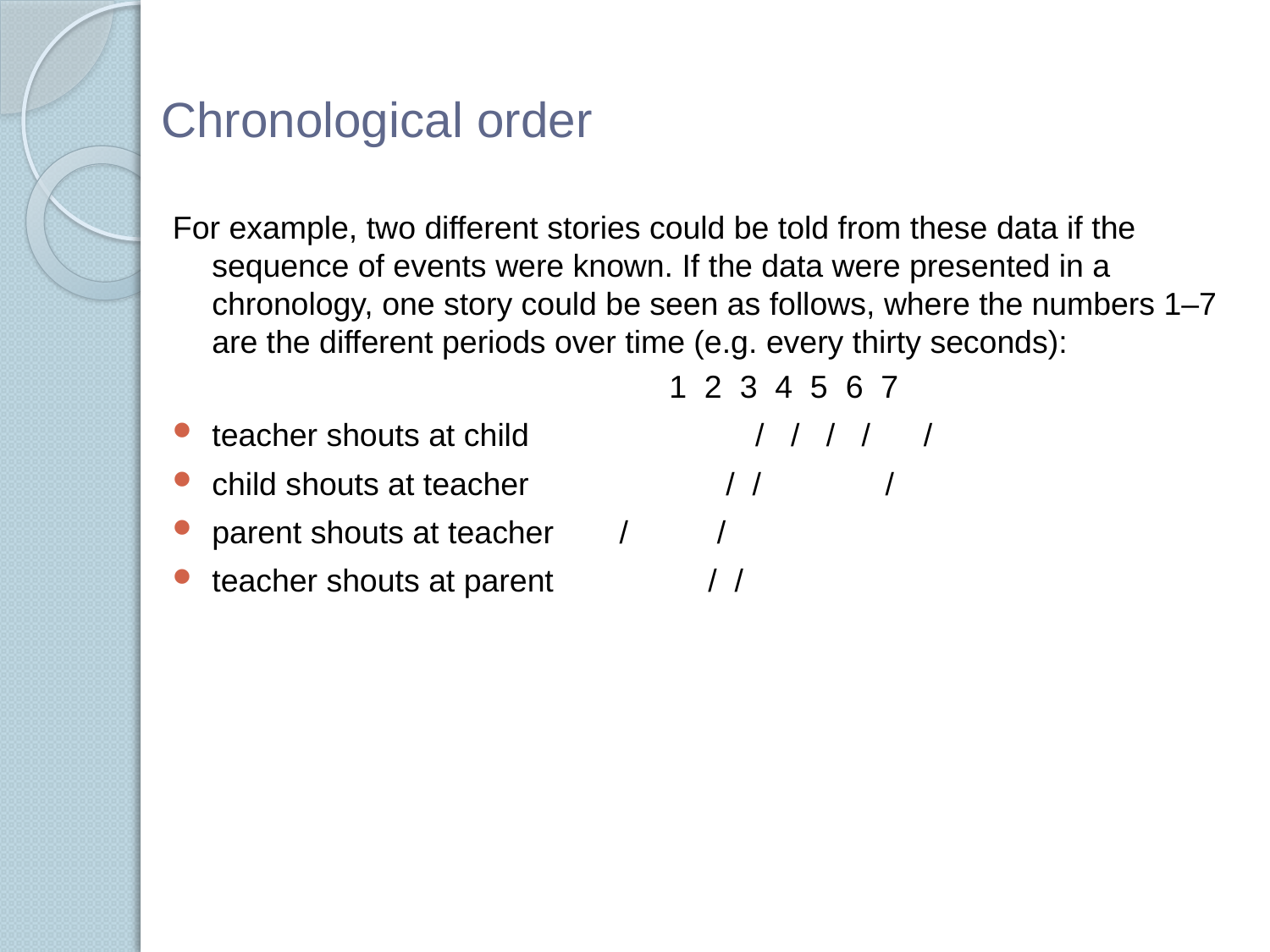

# Chronological order
For example, two different stories could be told from these data if the sequence of events were known. If the data were presented in a chronology, one story could be seen as follows, where the numbers 1–7 are the different periods over time (e.g. every thirty seconds):
1  2  3  4  5  6  7
teacher shouts at child 		    /   /   /   /      /
child shouts at teacher 	               /  /              /
parent shouts at teacher	   /          /
teacher shouts at parent	             /  /